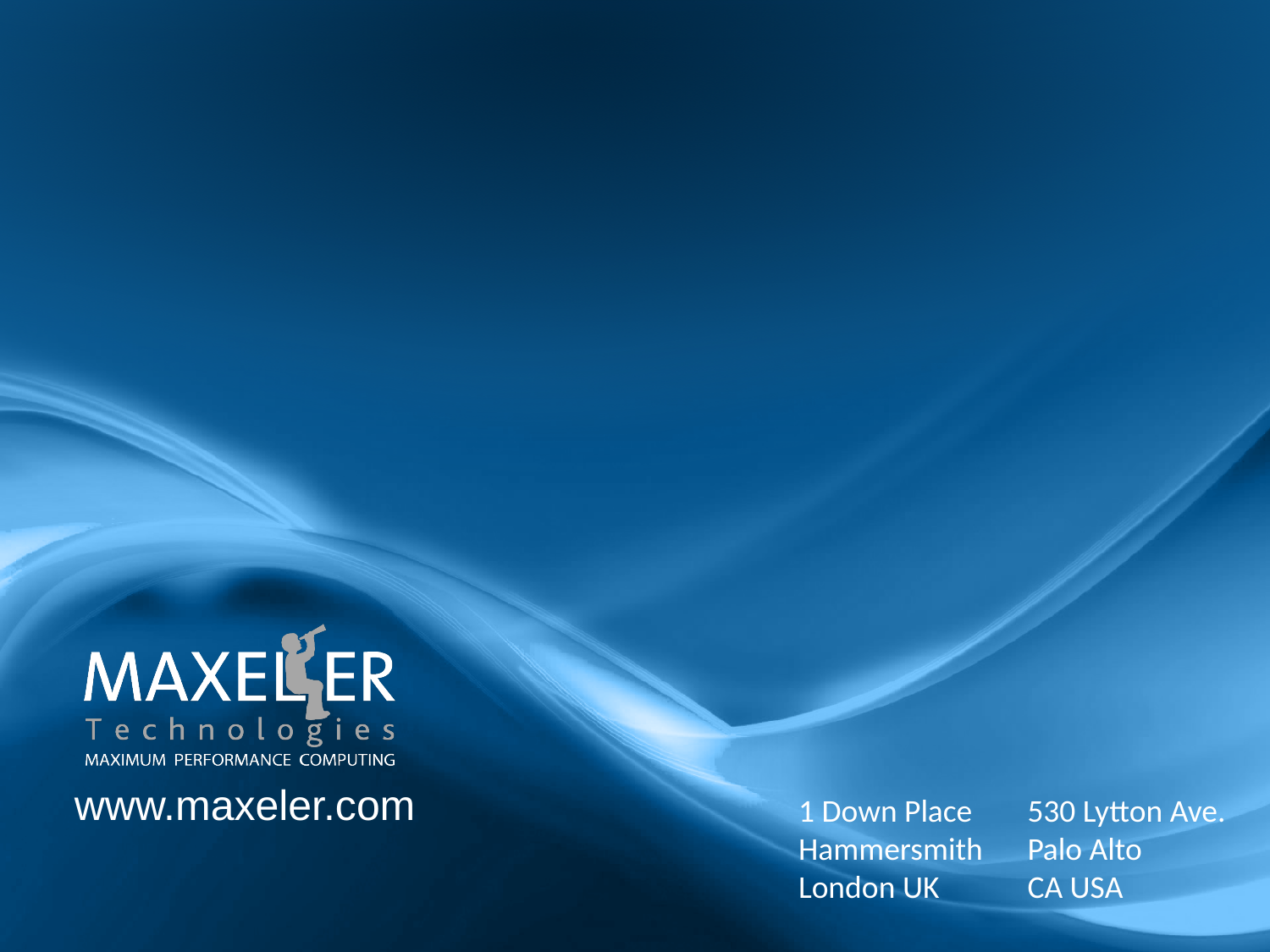

#

1 Down Place
Hammersmith
London UK
530 Lytton Ave.
Palo Alto
CA USA